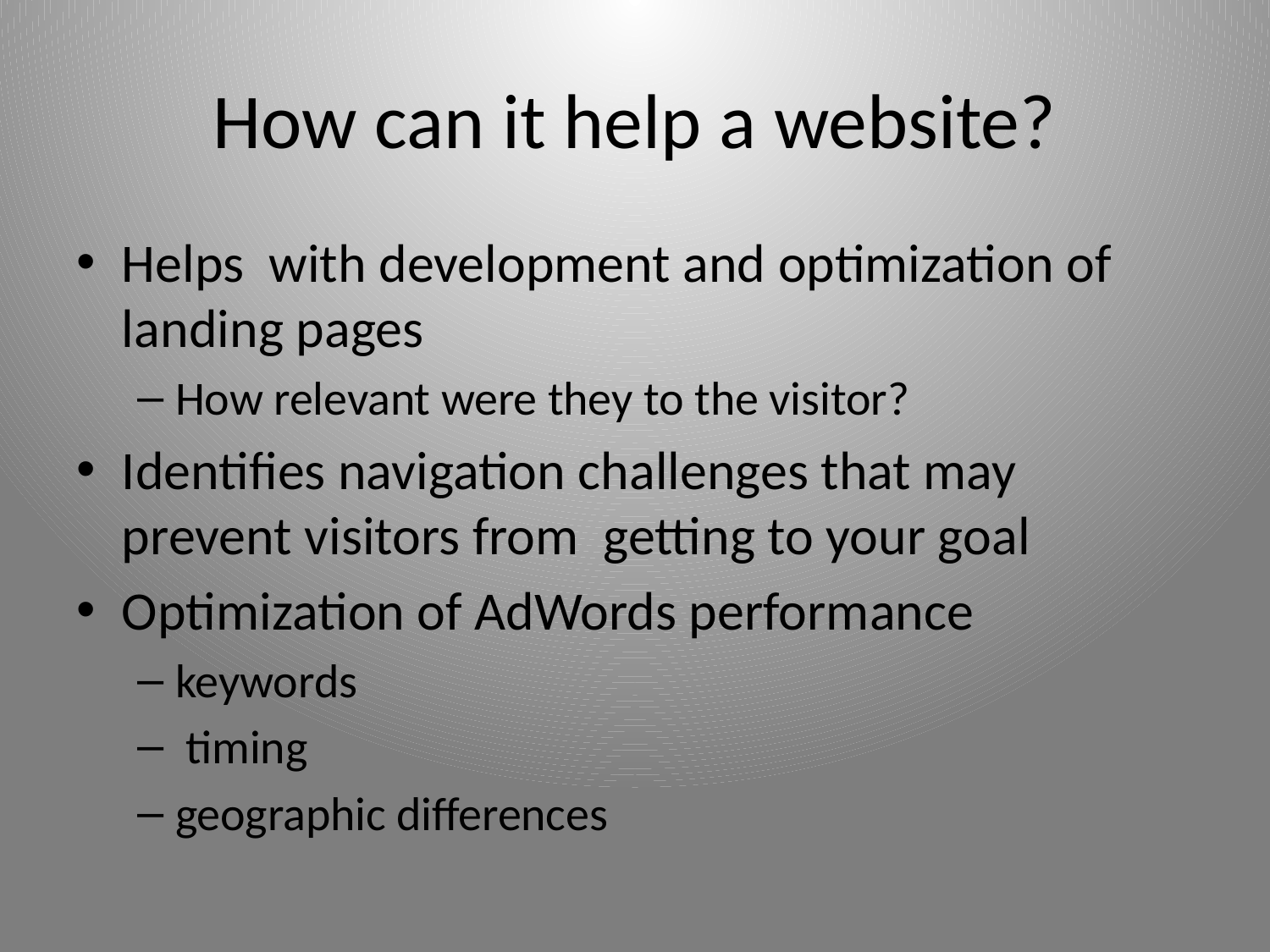

# How can it help a website?
Helps  with development and optimization of landing pages
How relevant were they to the visitor?
Identifies navigation challenges that may prevent visitors from  getting to your goal
Optimization of AdWords performance
keywords
 timing
geographic differences